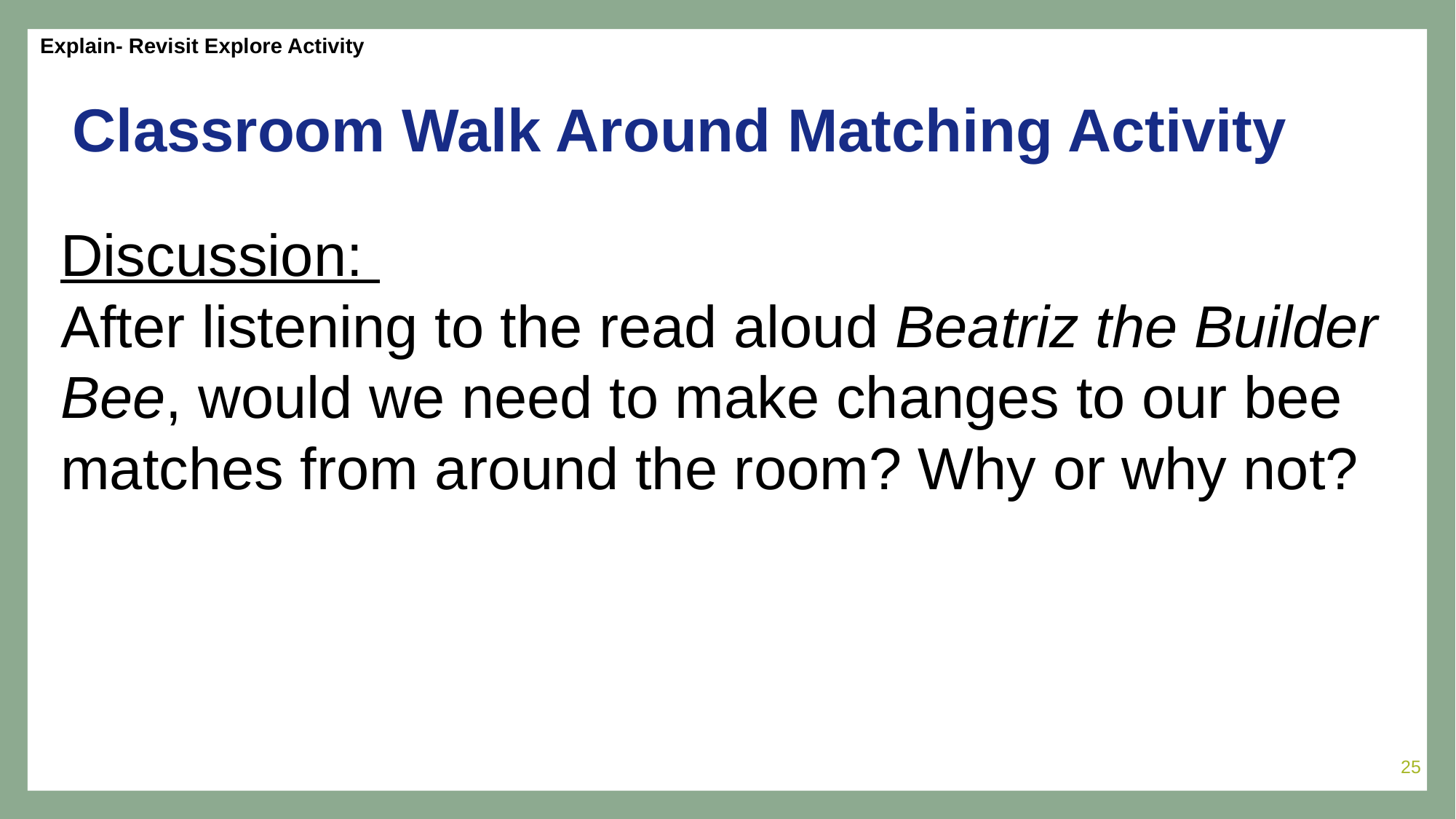

Explain- Revisit Explore Activity
# Classroom Walk Around Matching Activity
Discussion:
After listening to the read aloud Beatriz the Builder Bee, would we need to make changes to our bee matches from around the room? Why or why not?

25